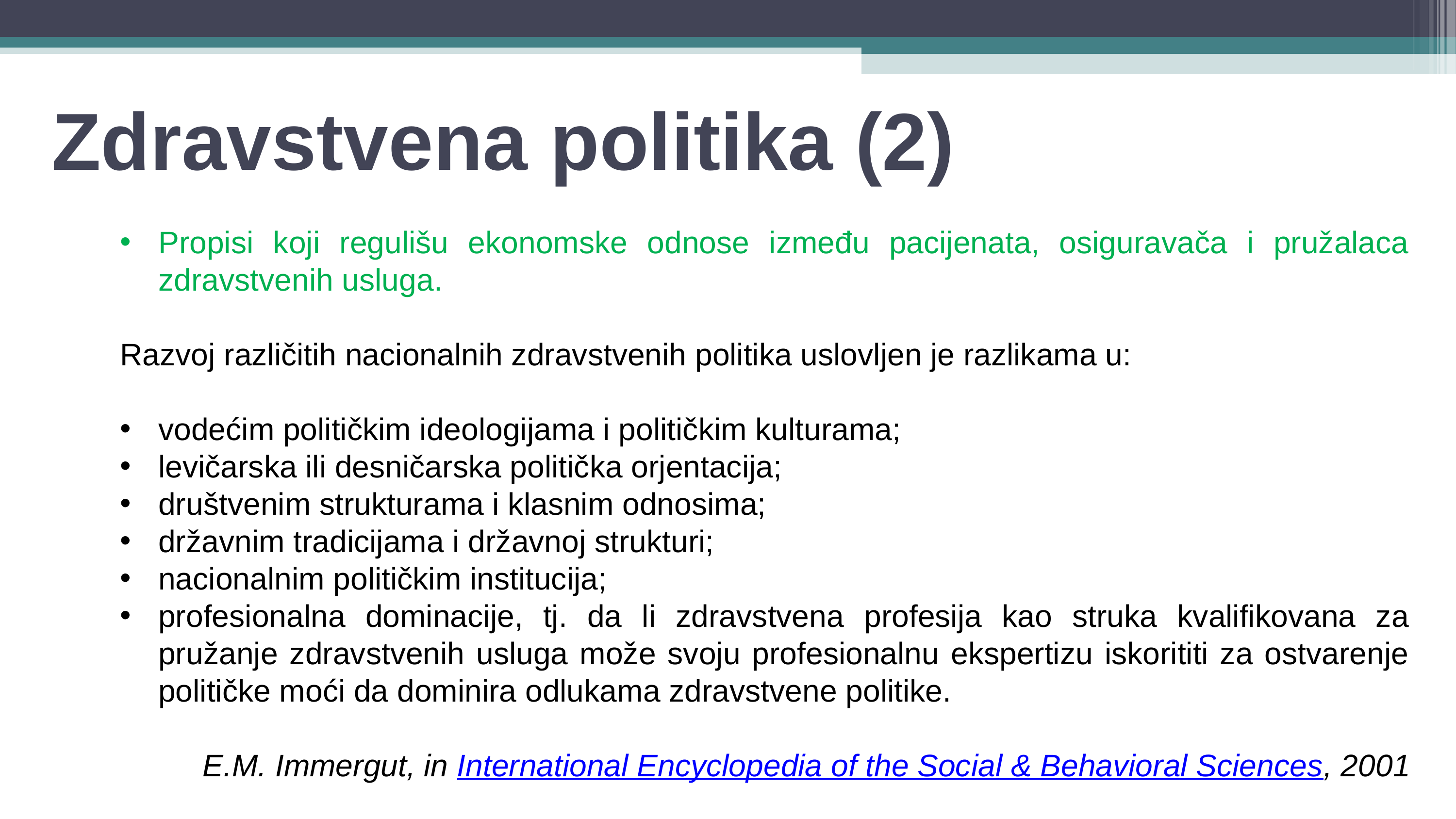

Zdravstvena politika (2)
Propisi koji regulišu ekonomske odnose između pacijenata, osiguravača i pružalaca zdravstvenih usluga.

Razvoj različitih nacionalnih zdravstvenih politika uslovljen je razlikama u:

vodećim političkim ideologijama i političkim kulturama;
levičarska ili desničarska politička orjentacija;
društvenim strukturama i klasnim odnosima;
državnim tradicijama i državnoj strukturi;
nacionalnim političkim institucija;
profesionalna dominacije, tj. da li zdravstvena profesija kao struka kvalifikovana za pružanje zdravstvenih usluga može svoju profesionalnu ekspertizu iskorititi za ostvarenje političke moći da dominira odlukama zdravstvene politike.

E.M. Immergut, in International Encyclopedia of the Social & Behavioral Sciences, 2001